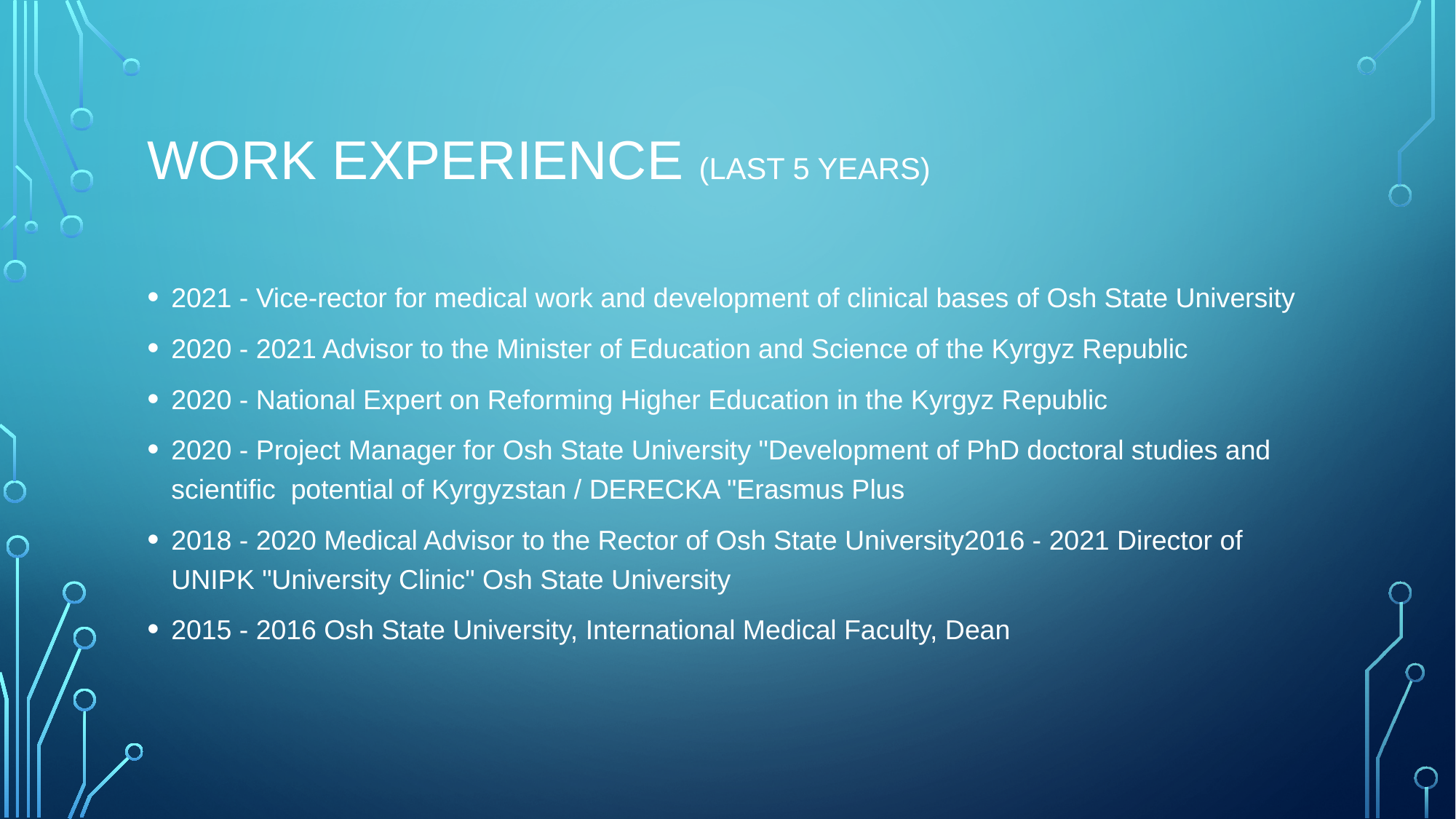

# Work experience (last 5 years)
2021 - Vice-rector for medical work and development of clinical bases of Osh State University
2020 - 2021 Advisor to the Minister of Education and Science of the Kyrgyz Republic
2020 - National Expert on Reforming Higher Education in the Kyrgyz Republic
2020 - Project Manager for Osh State University "Development of PhD doctoral studies and scientific  potential of Kyrgyzstan / DERECKA "Erasmus Plus
2018 - 2020 Medical Advisor to the Rector of Osh State University2016 - 2021 Director of UNIPK "University Clinic" Osh State University
2015 - 2016 Osh State University, International Medical Faculty, Dean